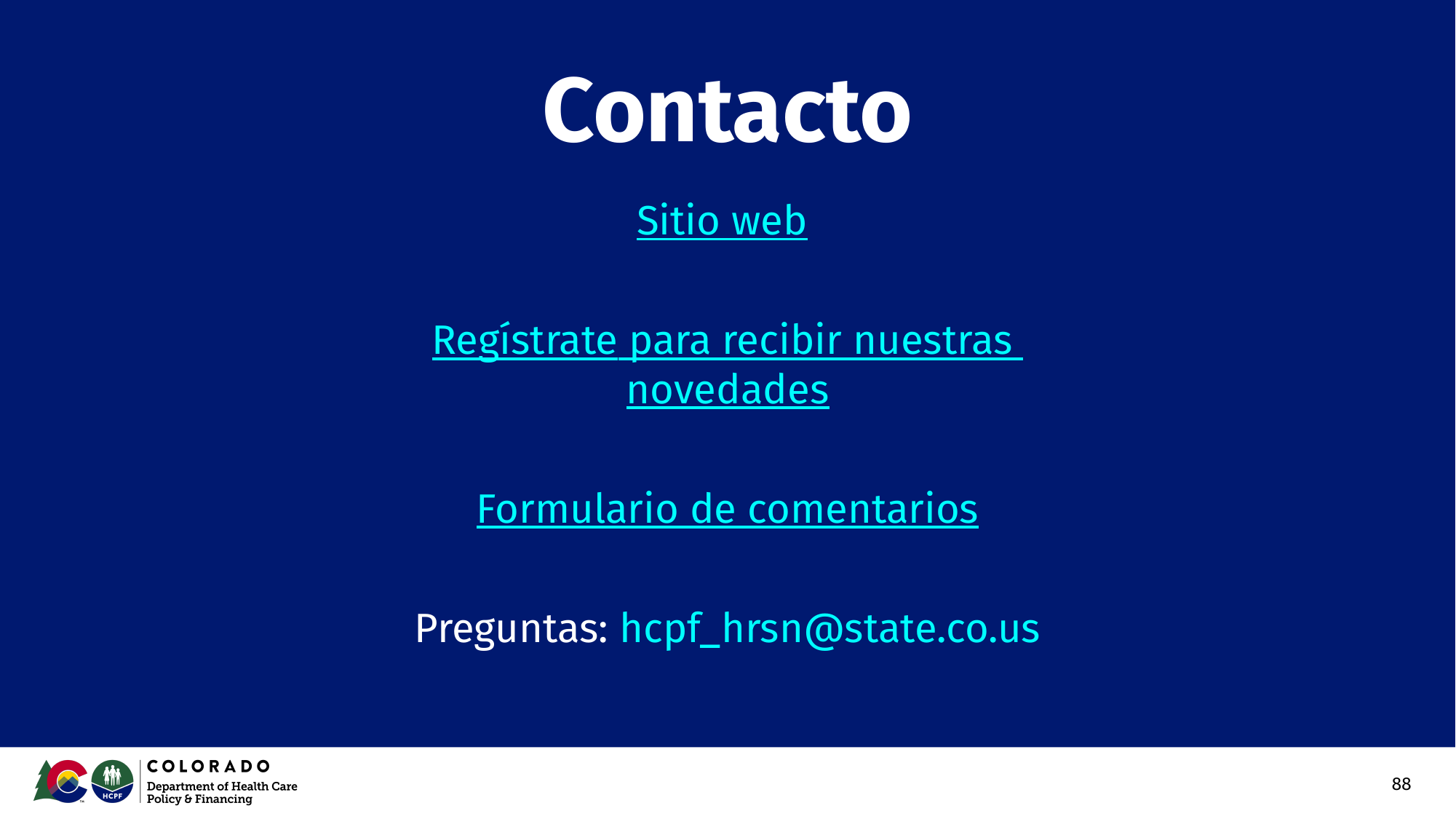

# Contacto
Sitio web

Regístrate para recibir nuestras novedades

Formulario de comentarios

Preguntas: hcpf_hrsn@state.co.us

88